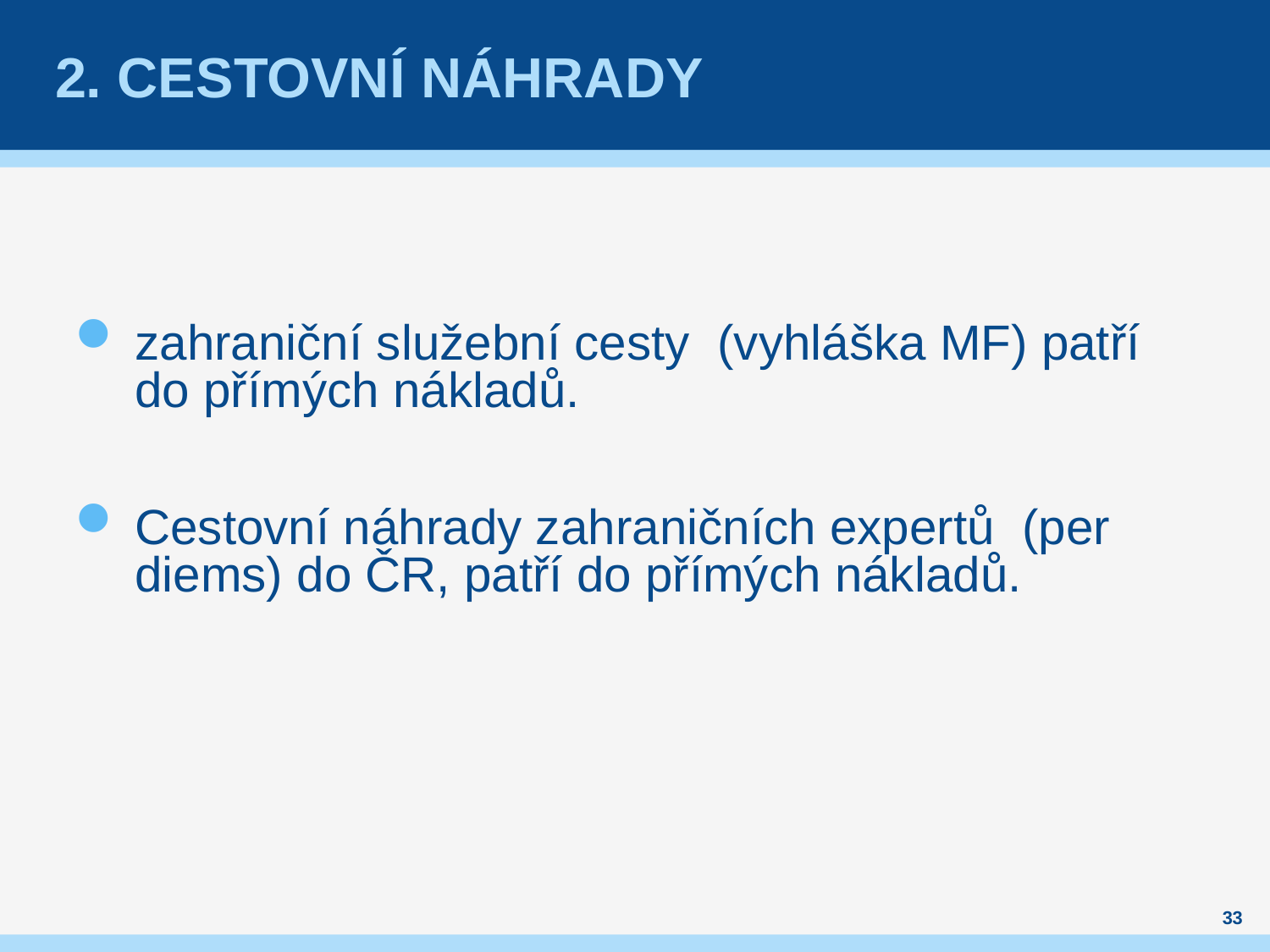

# 2. Cestovní náhrady

zahraniční služební cesty  (vyhláška MF) patří do přímých nákladů.

Cestovní náhrady zahraničních expertů  (per diems) do ČR, patří do přímých nákladů.

33